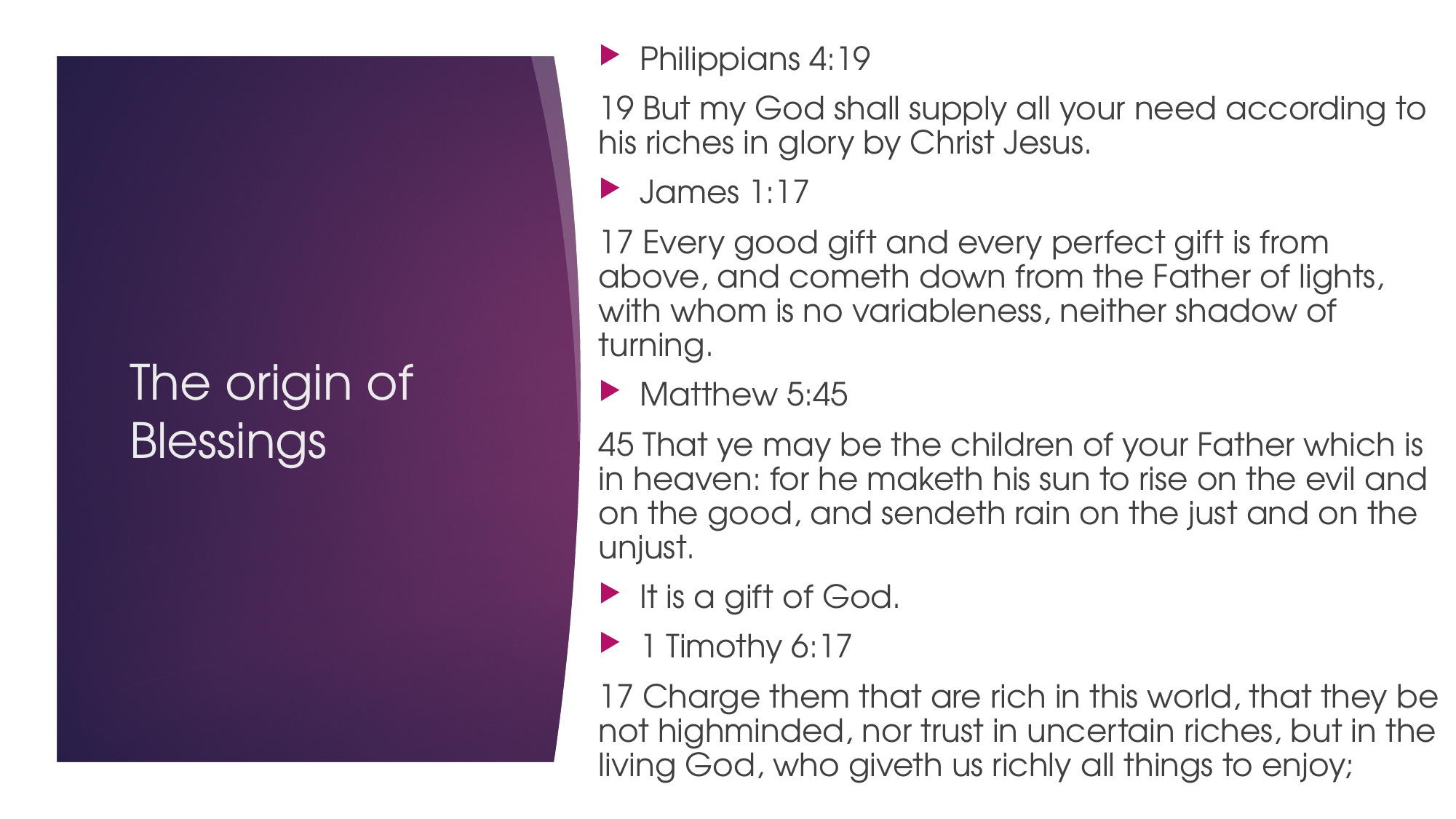

Philippians 4:19
19 But my God shall supply all your need according to his riches in glory by Christ Jesus.
James 1:17
17 Every good gift and every perfect gift is from above, and cometh down from the Father of lights, with whom is no variableness, neither shadow of turning.
Matthew 5:45
45 That ye may be the children of your Father which is in heaven: for he maketh his sun to rise on the evil and on the good, and sendeth rain on the just and on the unjust.
It is a gift of God.
1 Timothy 6:17
17 Charge them that are rich in this world, that they be not highminded, nor trust in uncertain riches, but in the living God, who giveth us richly all things to enjoy;

# The origin of Blessings